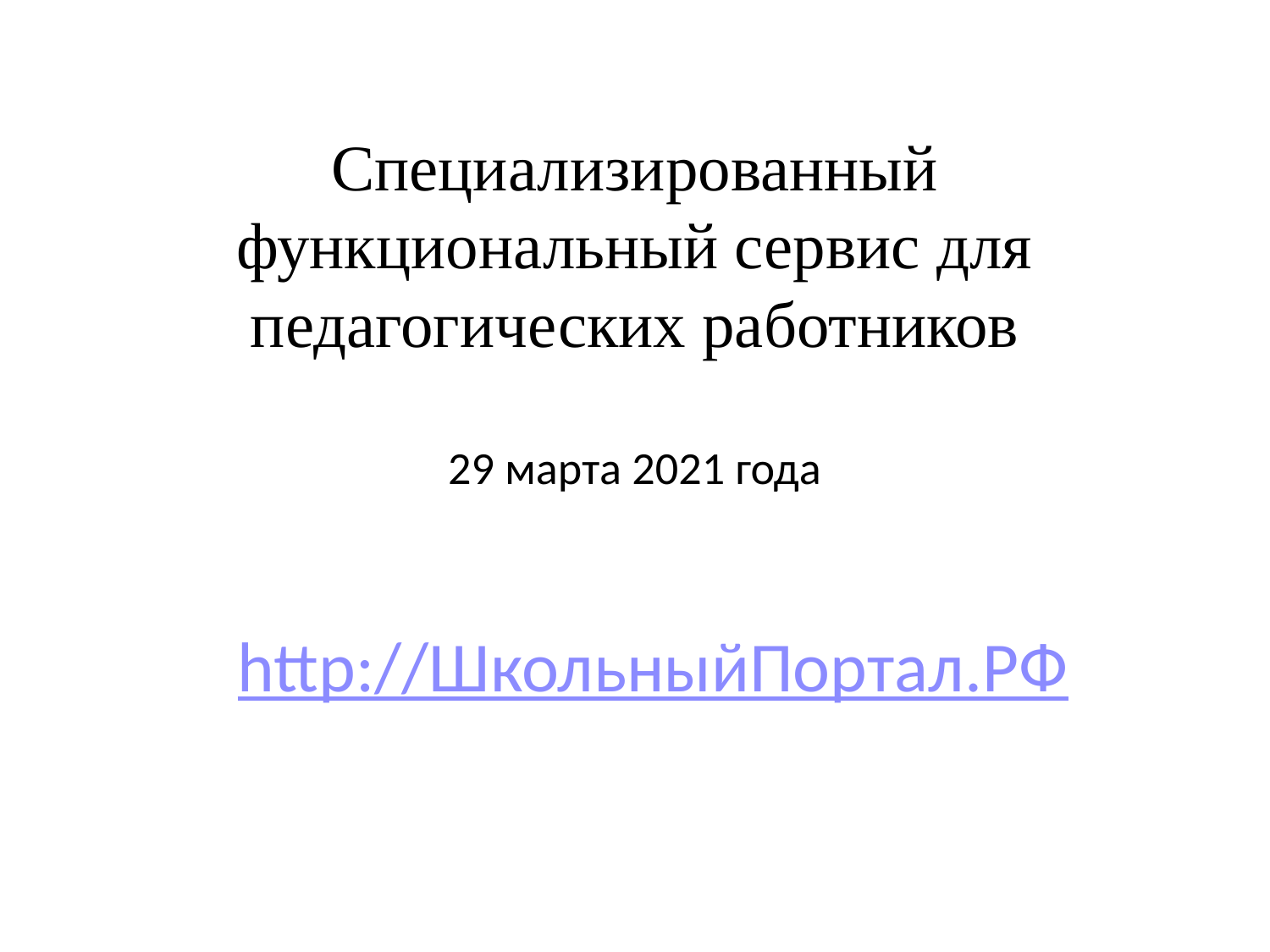

# Специализированный функциональный сервис для педагогических работников 29 марта 2021 года
http://ШкольныйПортал.РФ